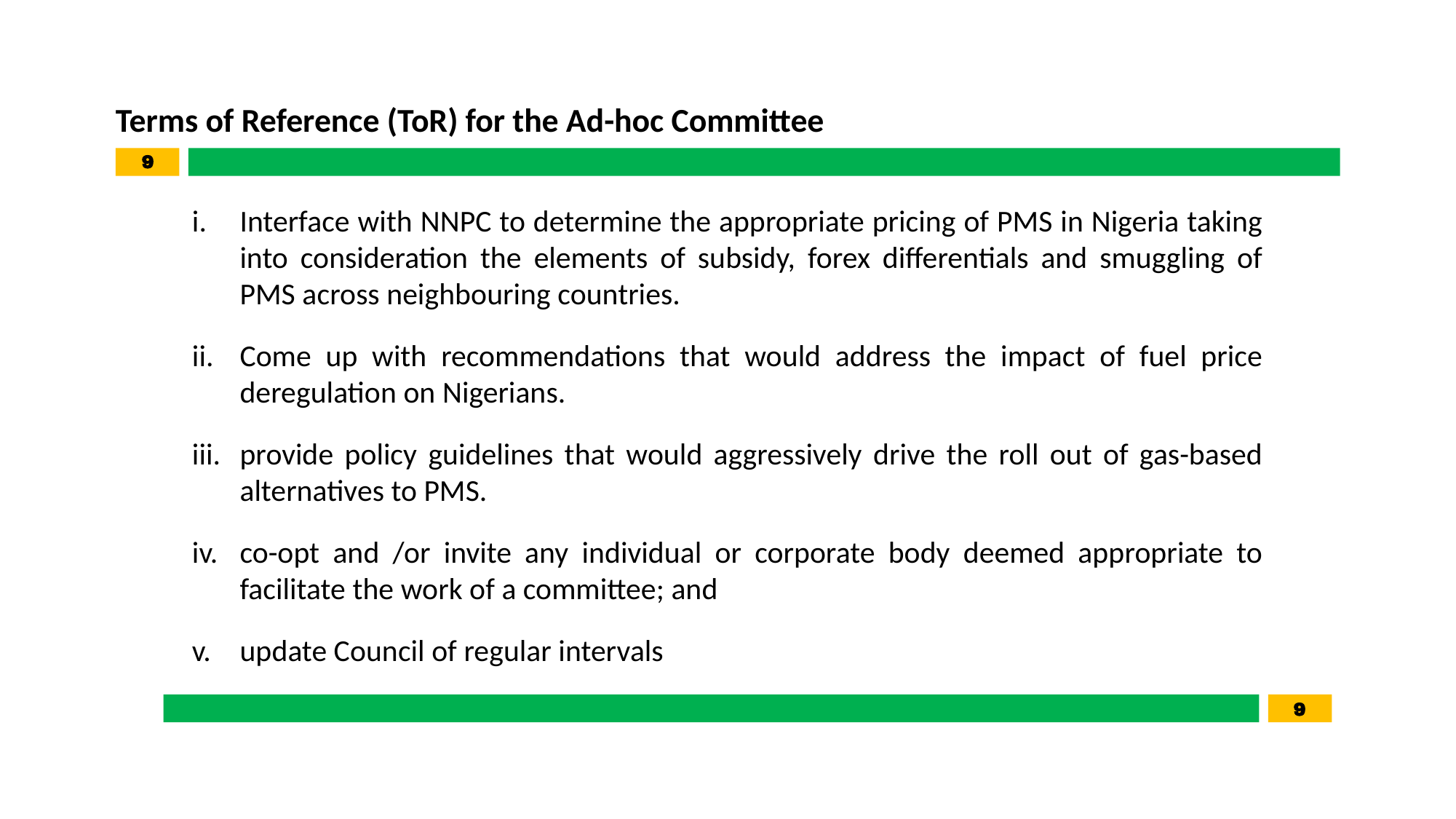

Terms of Reference (ToR) for the Ad-hoc Committee
9

Interface with NNPC to determine the appropriate pricing of PMS in Nigeria taking into consideration the elements of subsidy, forex differentials and smuggling of PMS across neighbouring countries.

Come up with recommendations that would address the impact of fuel price deregulation on Nigerians.

provide policy guidelines that would aggressively drive the roll out of gas-based alternatives to PMS.

co-opt and /or invite any individual or corporate body deemed appropriate to facilitate the work of a committee; and

update Council of regular intervals
9